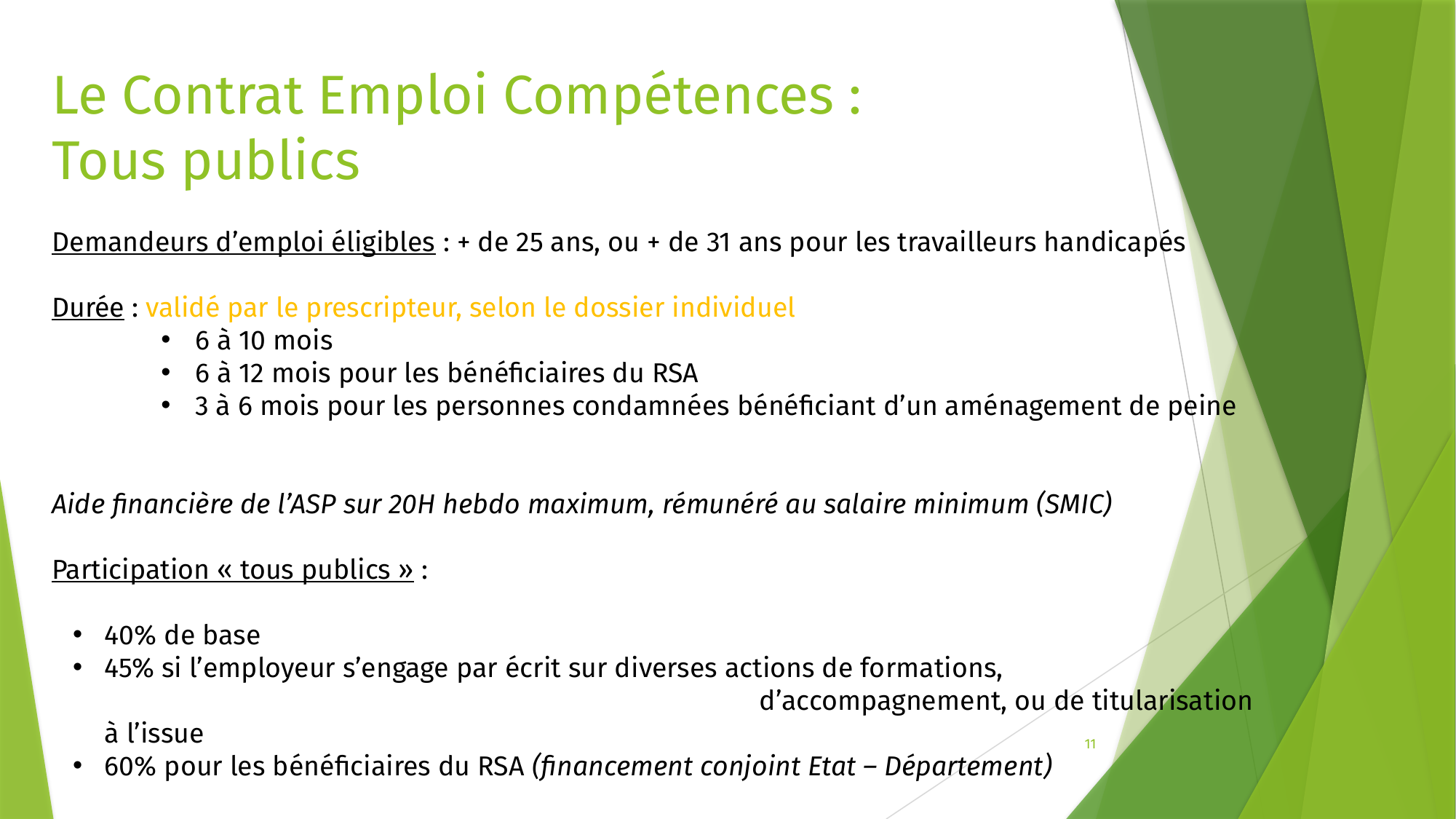

# Le Contrat Emploi Compétences : Tous publics

Demandeurs d’emploi éligibles : + de 25 ans, ou + de 31 ans pour les travailleurs handicapés

Durée : validé par le prescripteur, selon le dossier individuel
6 à 10 mois
6 à 12 mois pour les bénéficiaires du RSA
3 à 6 mois pour les personnes condamnées bénéficiant d’un aménagement de peine

Aide financière de l’ASP sur 20H hebdo maximum, rémunéré au salaire minimum (SMIC)

Participation « tous publics » :

40% de base
45% si l’employeur s’engage par écrit sur diverses actions de formations,
							d’accompagnement, ou de titularisation à l’issue
60% pour les bénéficiaires du RSA (financement conjoint Etat – Département)

11